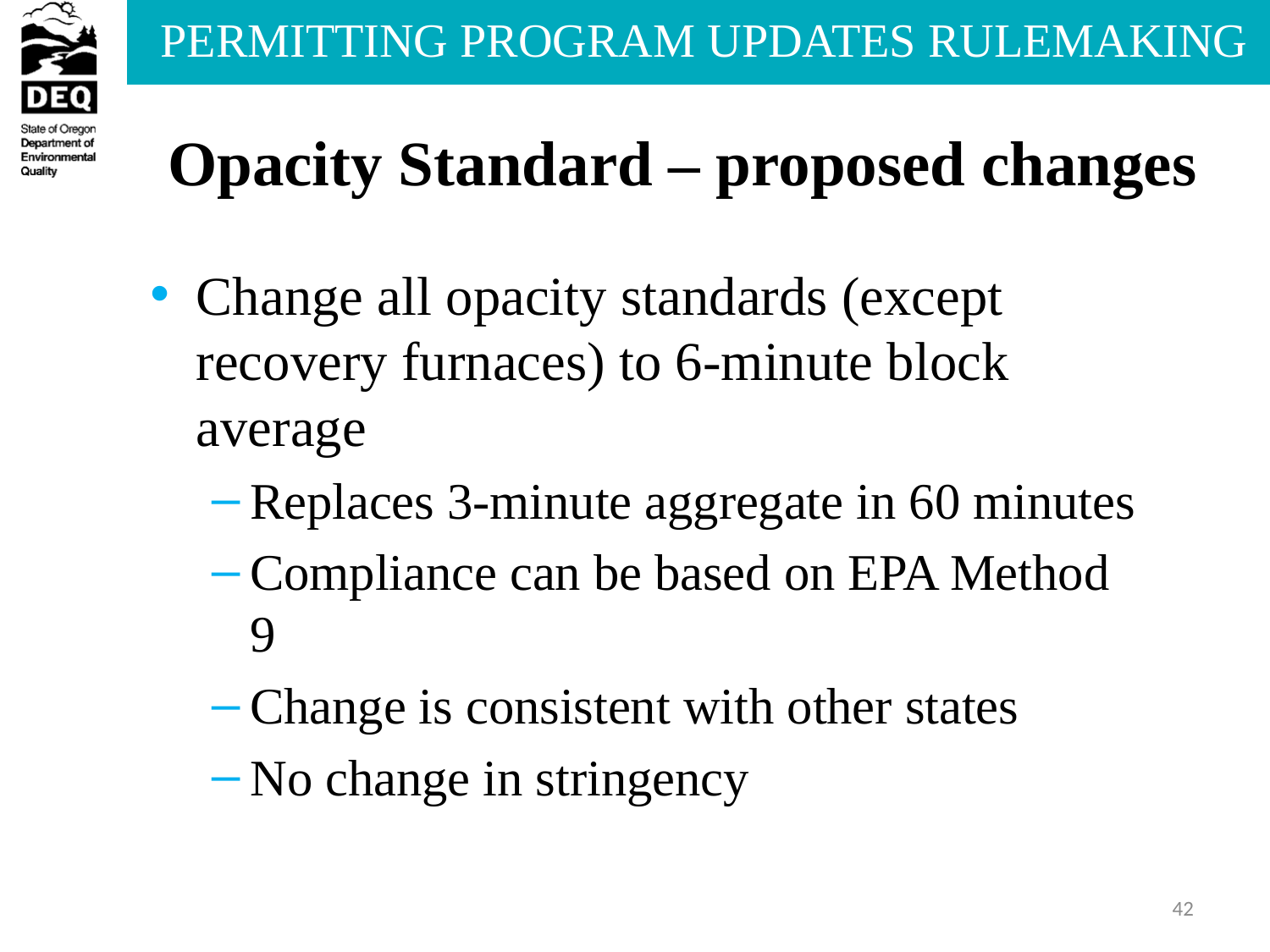

# Opacity Standard – proposed changes
Change all opacity standards (except recovery furnaces) to 6-minute block average
Replaces 3-minute aggregate in 60 minutes
Compliance can be based on EPA Method 9
Change is consistent with other states
No change in stringency
42